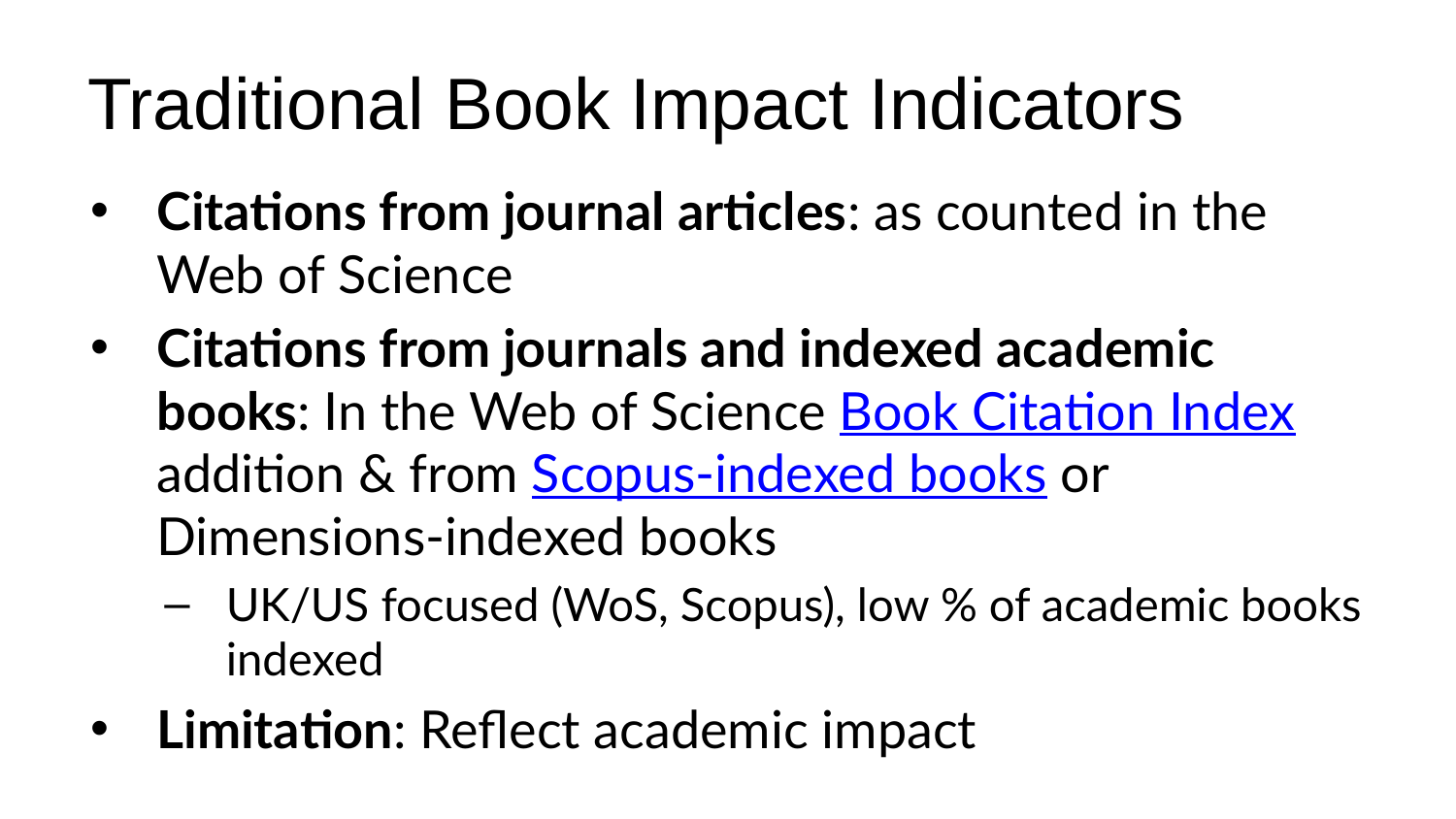

# Traditional Book Impact Indicators
Citations from journal articles: as counted in the Web of Science
Citations from journals and indexed academic books: In the Web of Science Book Citation Index addition & from Scopus-indexed books or Dimensions-indexed books
UK/US focused (WoS, Scopus), low % of academic books indexed
Limitation: Reflect academic impact